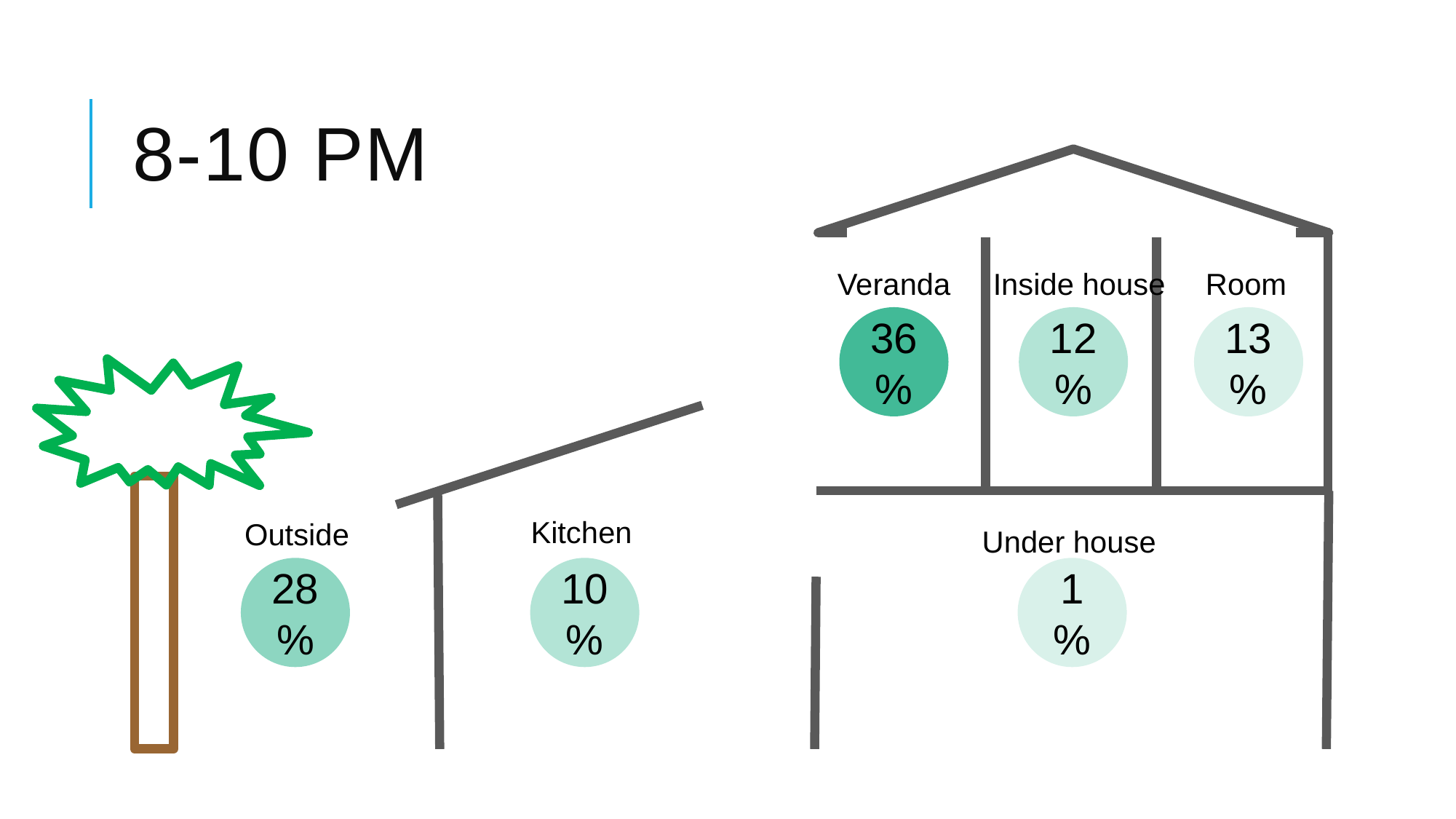

# 8-10 pm

Veranda
Inside house
Room
36%
12%
13%

Kitchen
Outside
Under house
28%
10%
1%